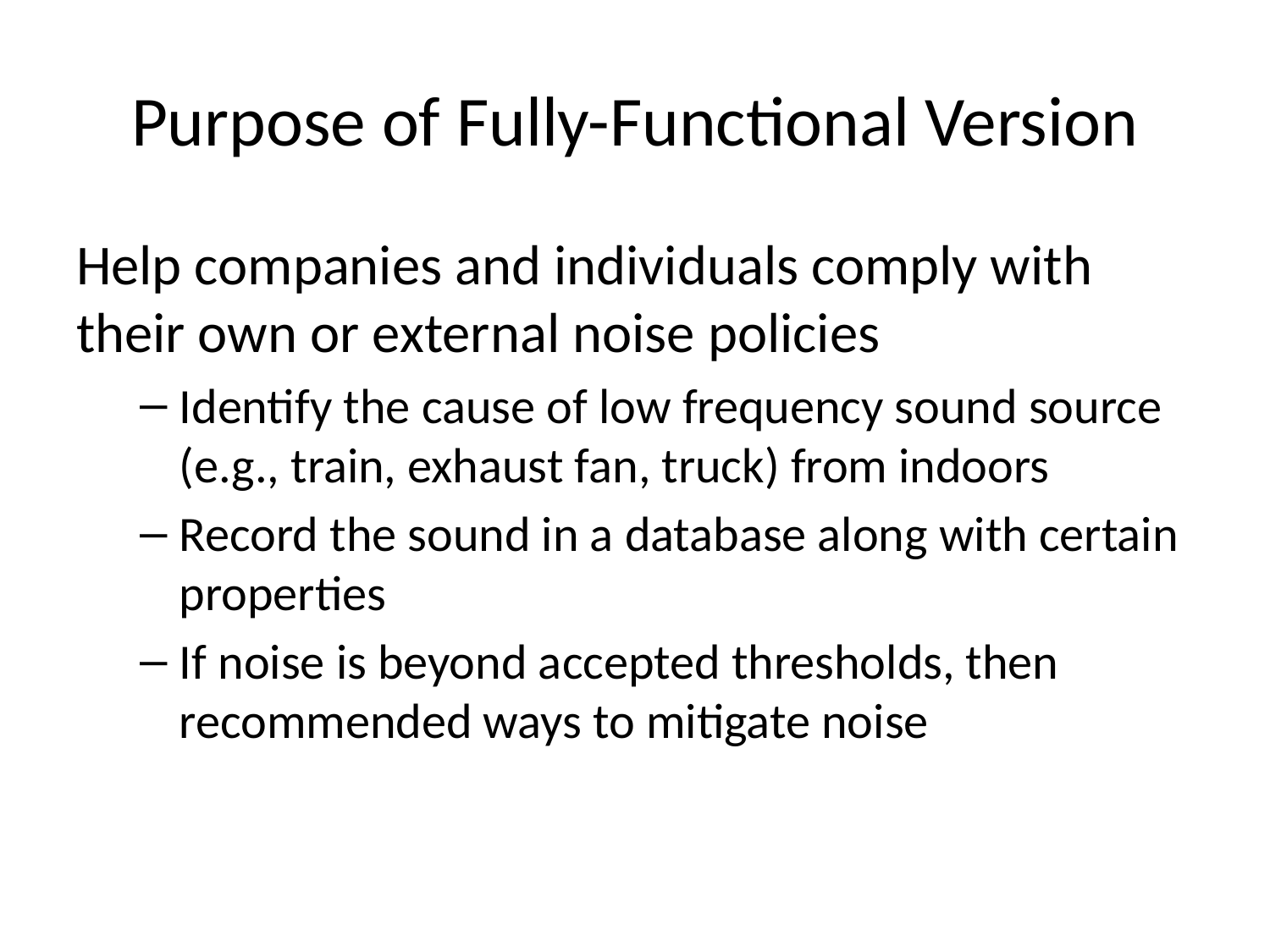

# Purpose of Fully-Functional Version
Help companies and individuals comply with their own or external noise policies
Identify the cause of low frequency sound source (e.g., train, exhaust fan, truck) from indoors
Record the sound in a database along with certain properties
If noise is beyond accepted thresholds, then recommended ways to mitigate noise